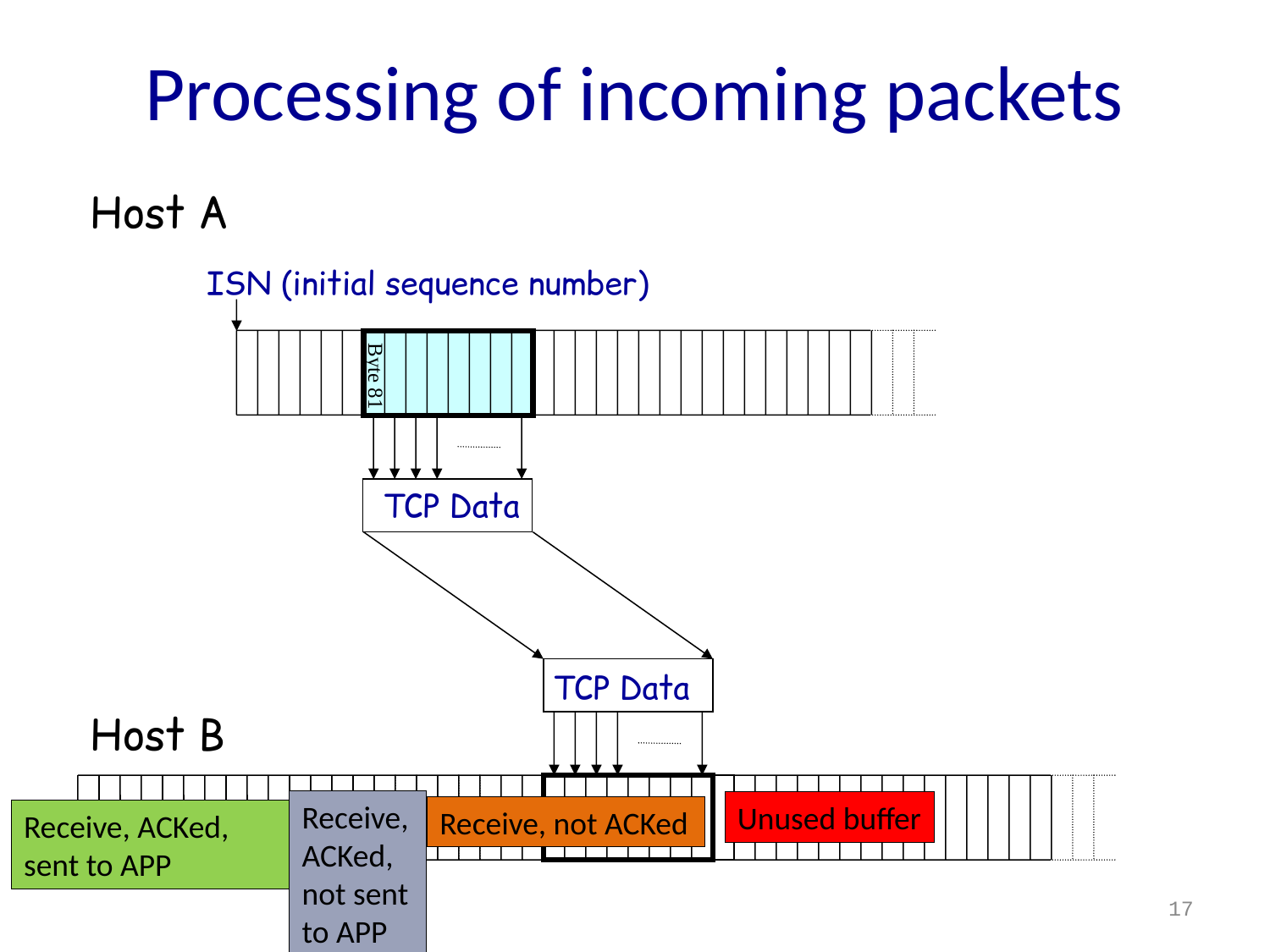

# Processing of incoming packets
Host A
ISN (initial sequence number)

Byte 81

TCP Data

TCP Data
Host B

Receive, ACKed, not sent to APP
Unused buffer
Receive, not ACKed
Receive, ACKed, sent to APP

17